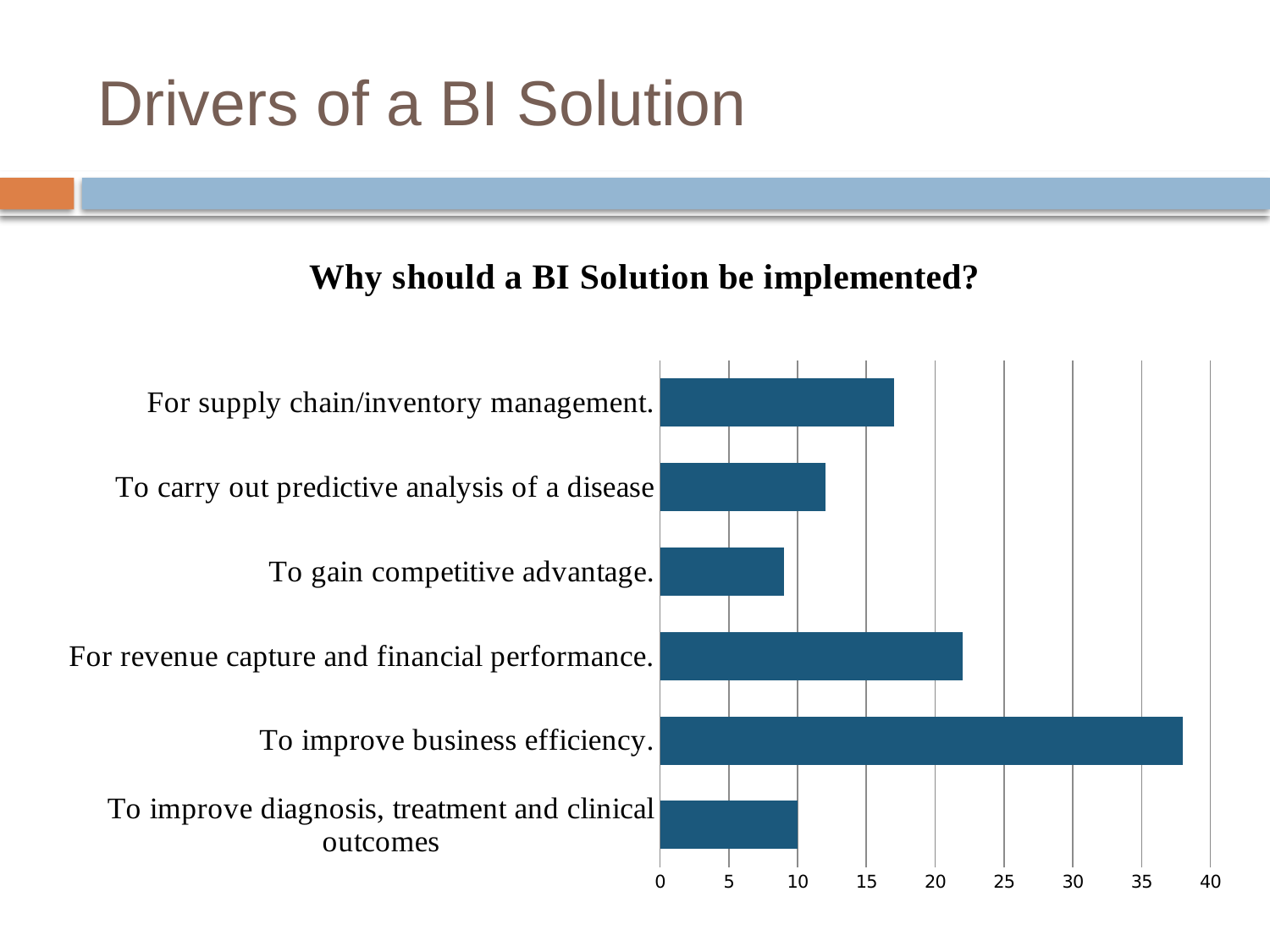

# Drivers of a BI Solution

### Chart: Why should a BI Solution be implemented?

| Category |  |
|---|---|
| To improve diagnosis, treatment and clinical outcomes | 10.0 |
| To improve business efficiency. | 38.0 |
| For revenue capture and financial performance. | 22.0 |
| To gain competitive advantage. | 9.0 |
| To carry out predictive analysis of a disease | 12.0 |
| For supply chain/inventory management. | 17.0 |